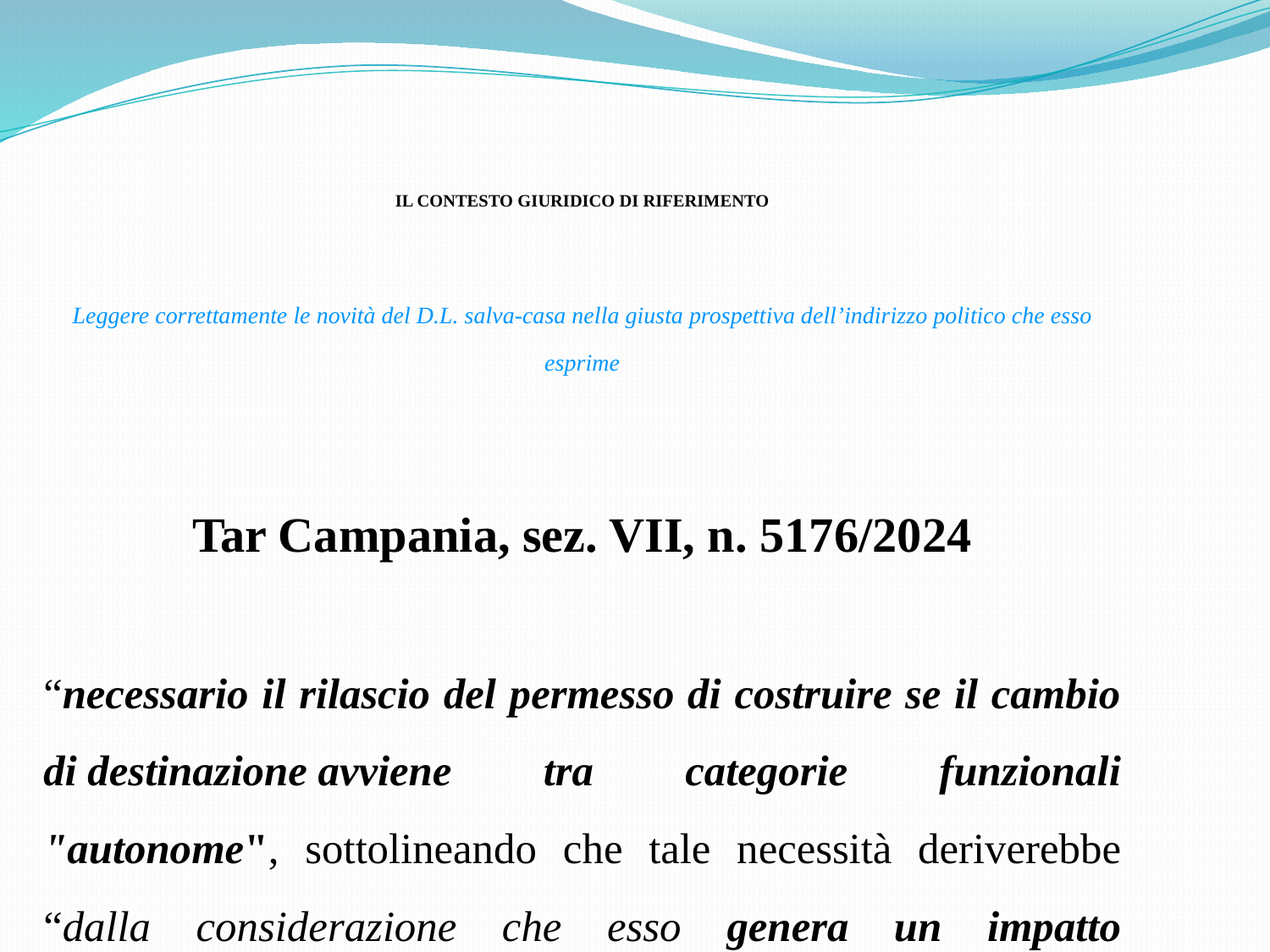

IL CONTESTO GIURIDICO DI RIFERIMENTO

Leggere correttamente le novità del D.L. salva-casa nella giusta prospettiva dell’indirizzo politico che esso esprime

Tar Campania, sez. VII, n. 5176/2024

“necessario il rilascio del permesso di costruire se il cambio di destinazione avviene tra categorie funzionali "autonome", sottolineando che tale necessità deriverebbe “dalla considerazione che esso genera un impatto urbanistico diverso, reso evidente, nel caso di trasformazione da abitativa a commerciale di un immobile, dall'incremento dei flussi di traffico e di clientela” (cfr. Tar Campania, sez. VII, 2.10.2024 n. 5176; CdS. sez. VI, 17.9.2024, n. 7609).